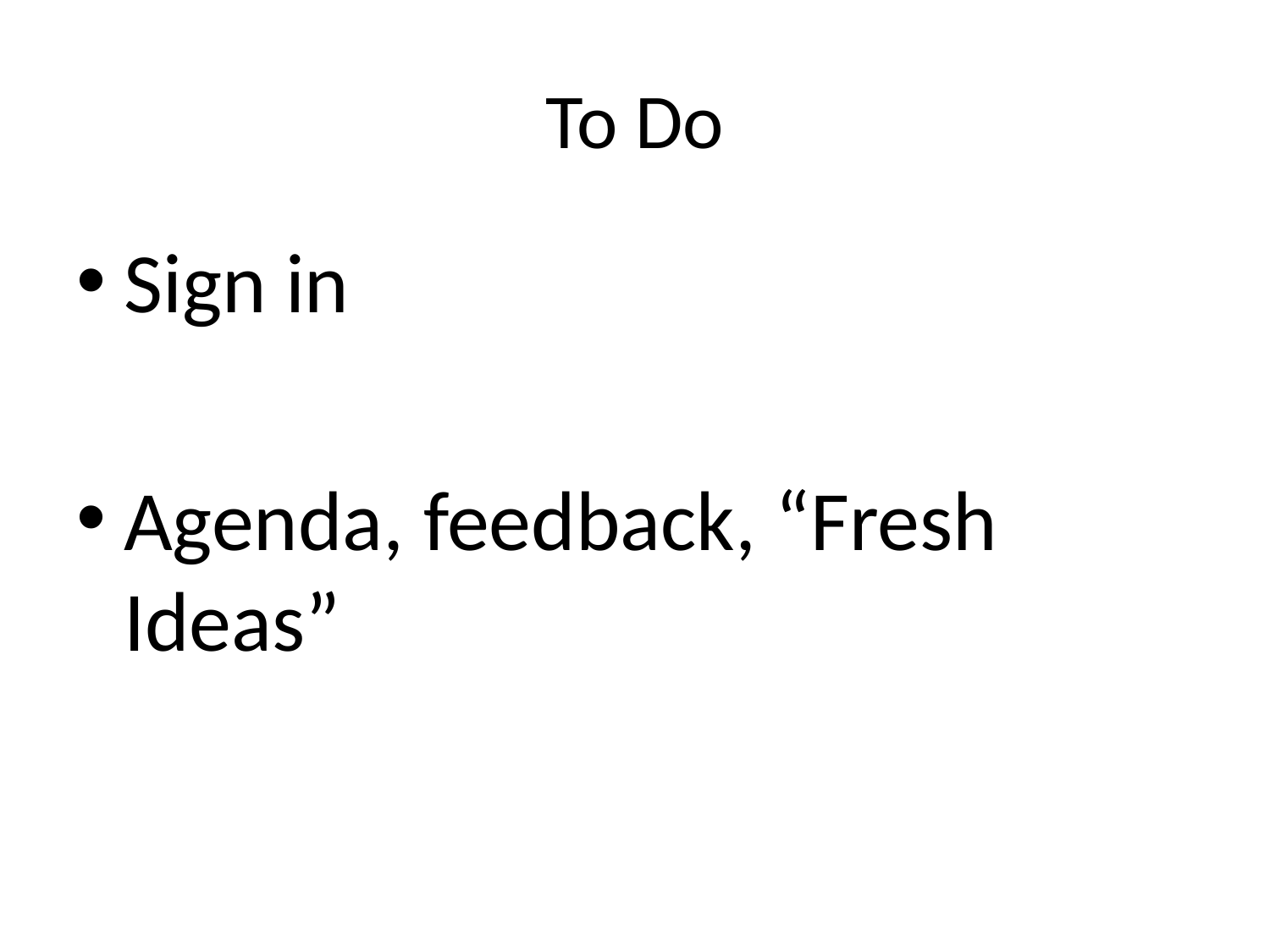

# To Do
Sign in

Agenda, feedback, “Fresh Ideas”